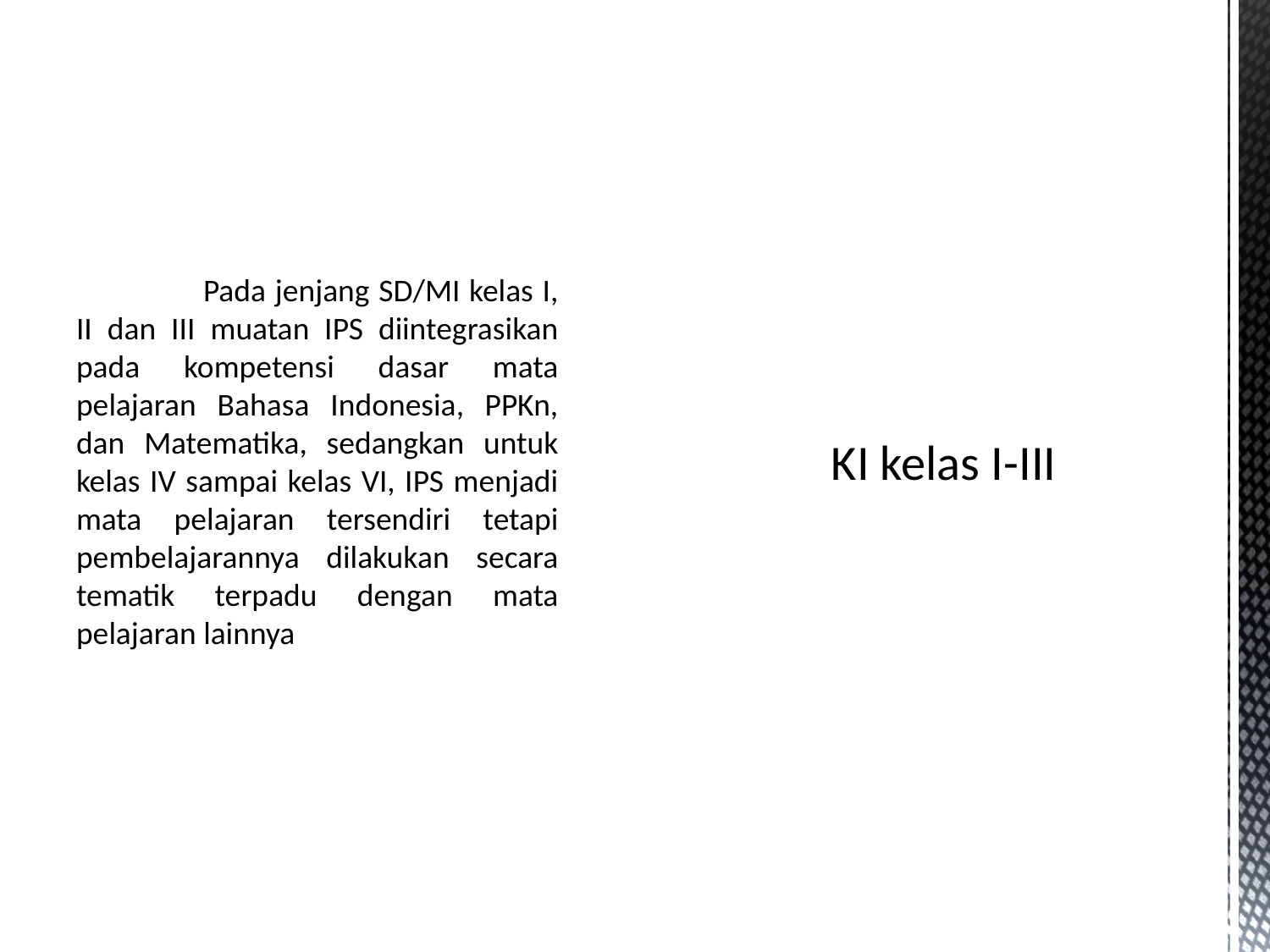

Pada jenjang SD/MI kelas I, II dan III muatan IPS diintegrasikan pada kompetensi dasar mata pelajaran Bahasa Indonesia, PPKn, dan Matematika, sedangkan untuk kelas IV sampai kelas VI, IPS menjadi mata pelajaran tersendiri tetapi pembelajarannya dilakukan secara tematik terpadu dengan mata pelajaran lainnya
# KI kelas I-III